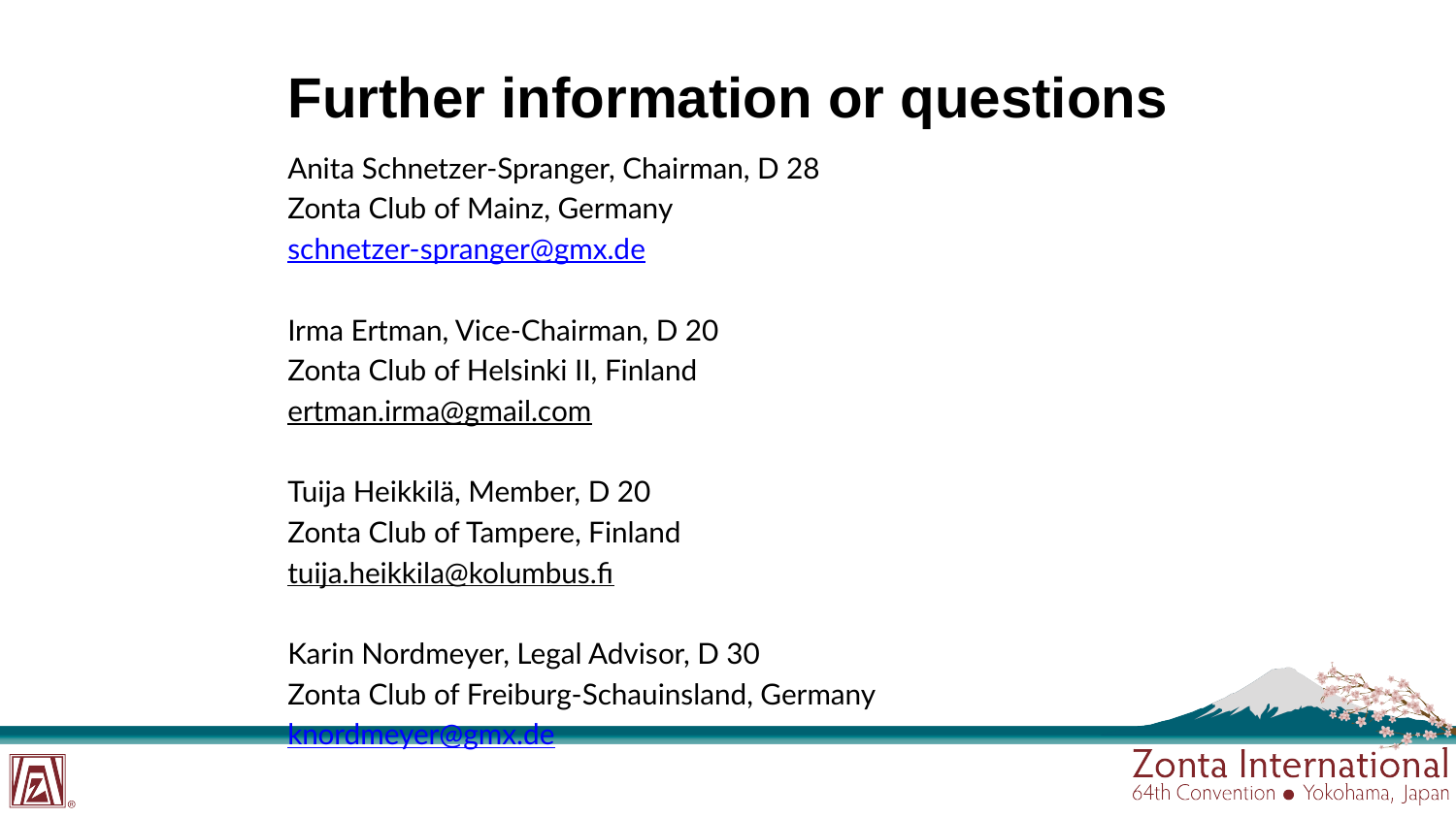

# Further information or questions
Anita Schnetzer-Spranger, Chairman, D 28
Zonta Club of Mainz, Germany
schnetzer-spranger@gmx.de

Irma Ertman, Vice-Chairman, D 20
Zonta Club of Helsinki II, Finland
ertman.irma@gmail.com

Tuija Heikkilä, Member, D 20
Zonta Club of Tampere, Finland
tuija.heikkila@kolumbus.fi

Karin Nordmeyer, Legal Advisor, D 30
Zonta Club of Freiburg-Schauinsland, Germany
knordmeyer@gmx.de